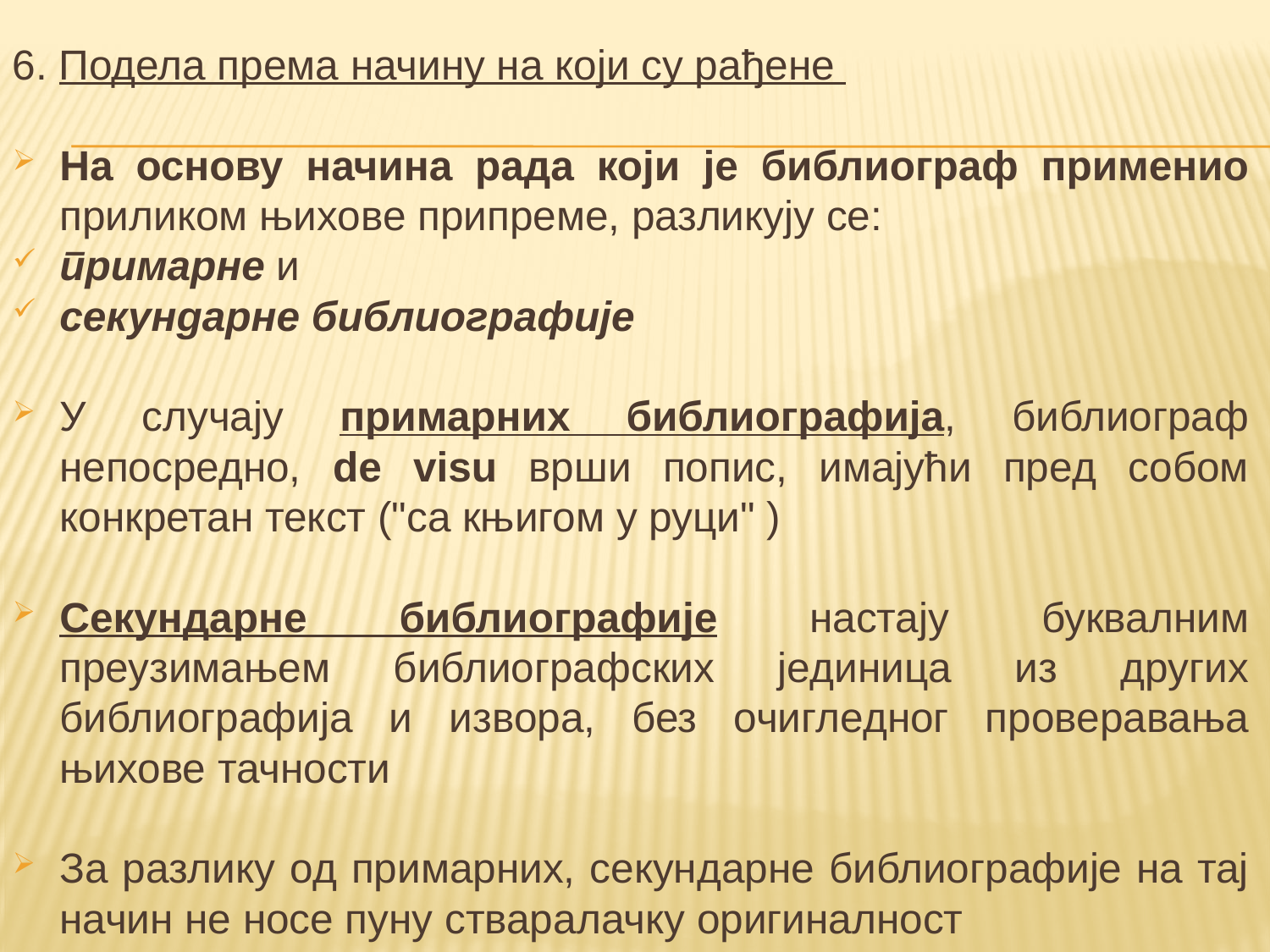

6. Подела према начину на који су рађене

На основу начина рада који je библиограф применио приликом њихове припреме, разликују се:
примарне и
секундарне библиографије

У случају примарних библиографија, библиограф непосредно, de visu врши попис, имајући пред собом конкретан текст ("са књигом у руци" )

Секундарне библиографије настају буквалним преузимањем библиографских јединица из других библиографија и извора, без очигледног проверавања њихове тачности

За разлику од примарних, секундарне библиографије на тај начин не носе пуну стваралачку оригиналност